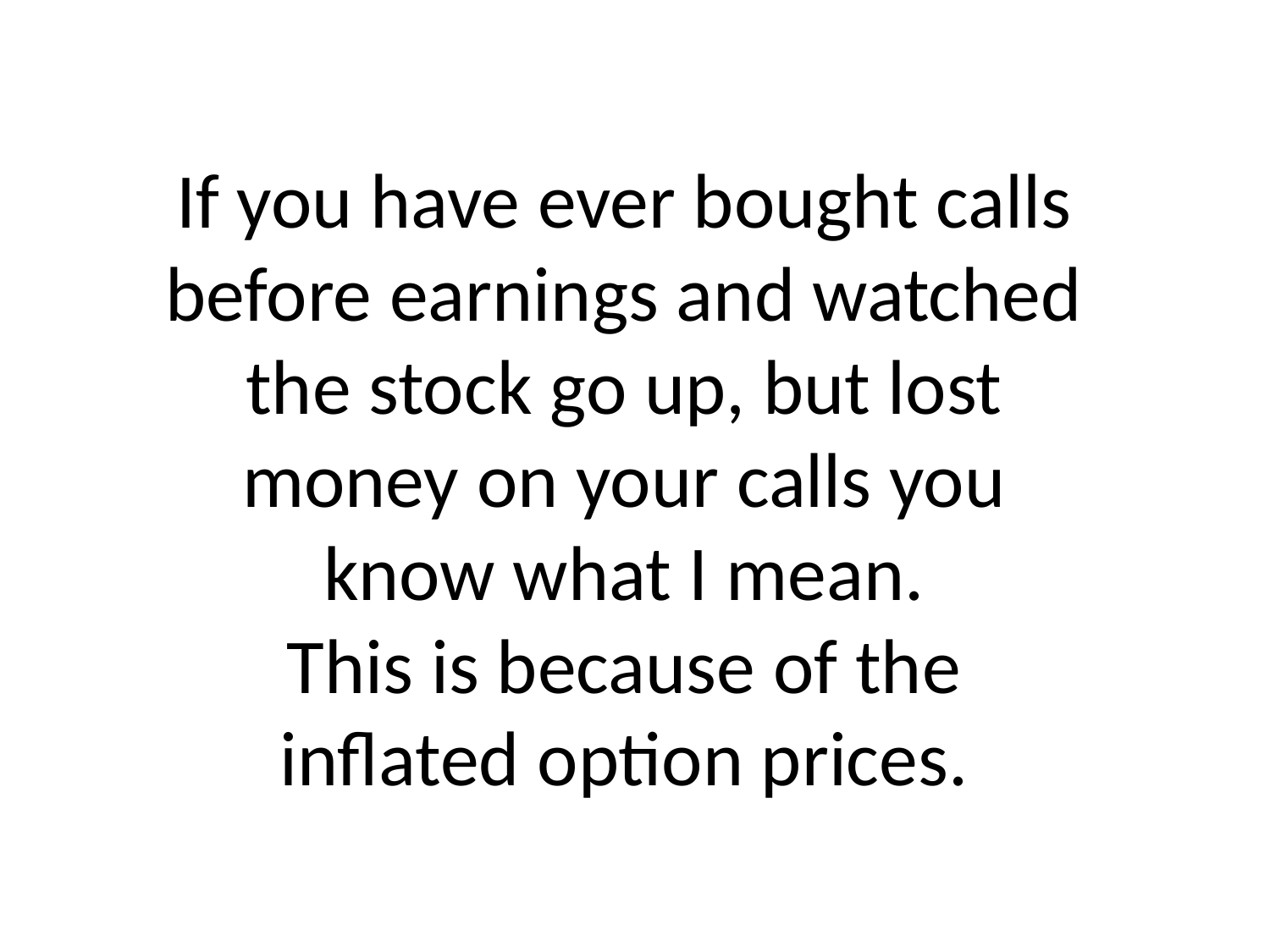

# If you have ever bought calls before earnings and watched the stock go up, but lost money on your calls you know what I mean. This is because of the inflated option prices.